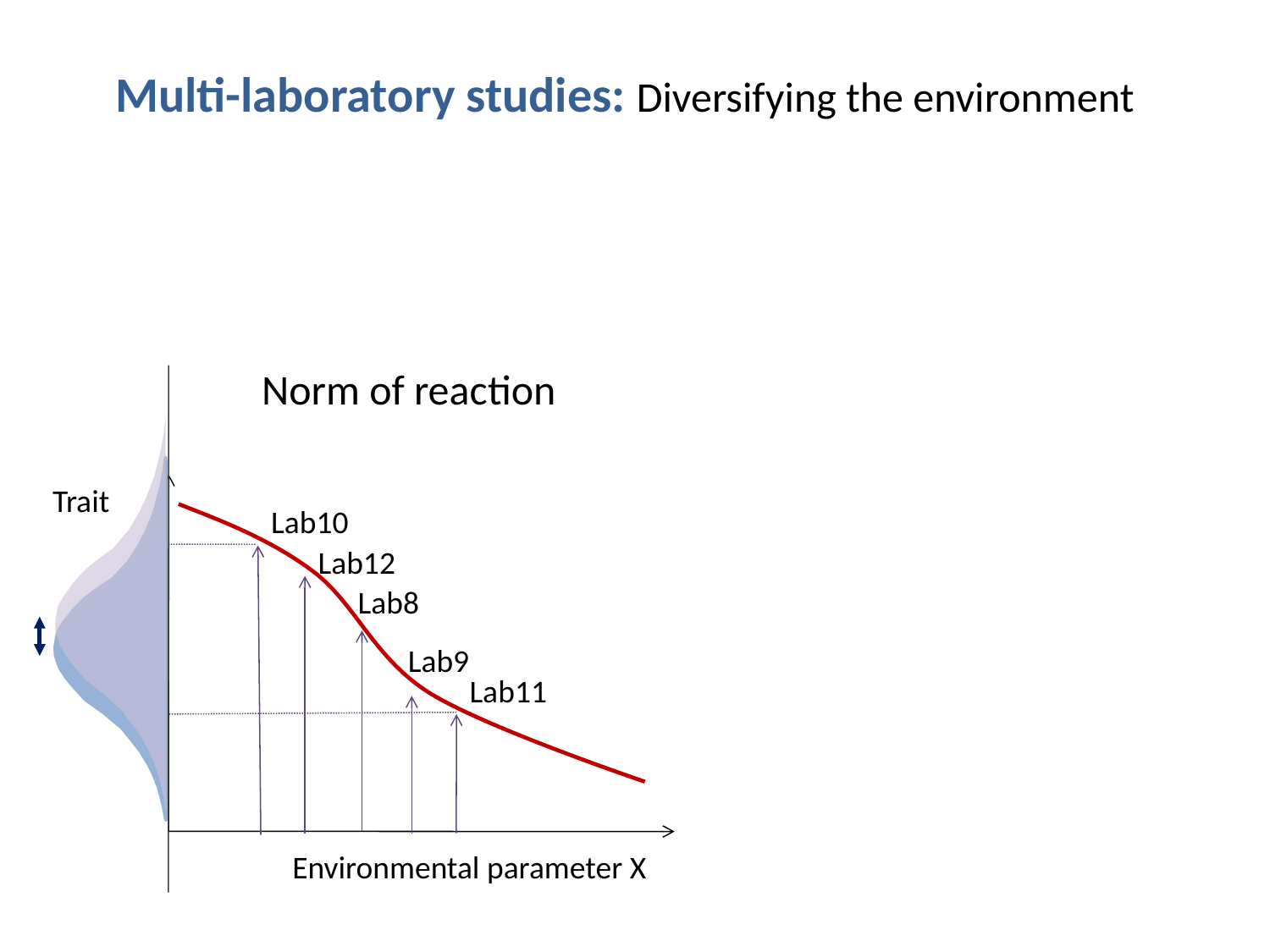

Multi-laboratory studies: Diversifying the environment
Norm of reaction
Trait
Lab10

Lab12

Lab8
Lab9
Lab11
Environmental parameter X